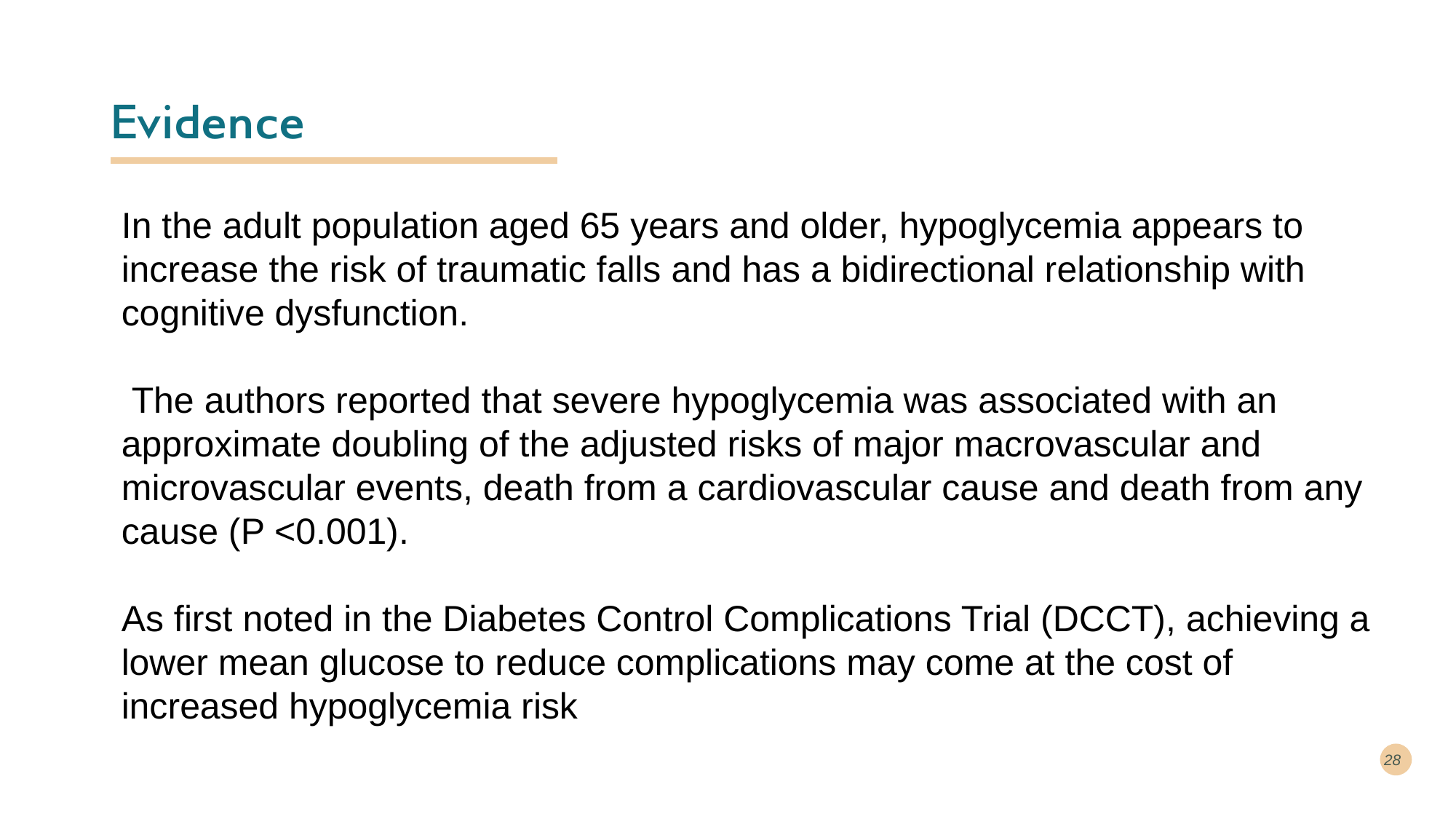

# Evidence

In the adult population aged 65 years and older, hypoglycemia appears to increase the risk of traumatic falls and has a bidirectional relationship with cognitive dysfunction.

 The authors reported that severe hypoglycemia was associated with an approximate doubling of the adjusted risks of major macrovascular and microvascular events, death from a cardiovascular cause and death from any cause (P <0.001).

As first noted in the Diabetes Control Complications Trial (DCCT), achieving a lower mean glucose to reduce complications may come at the cost of increased hypoglycemia risk
28